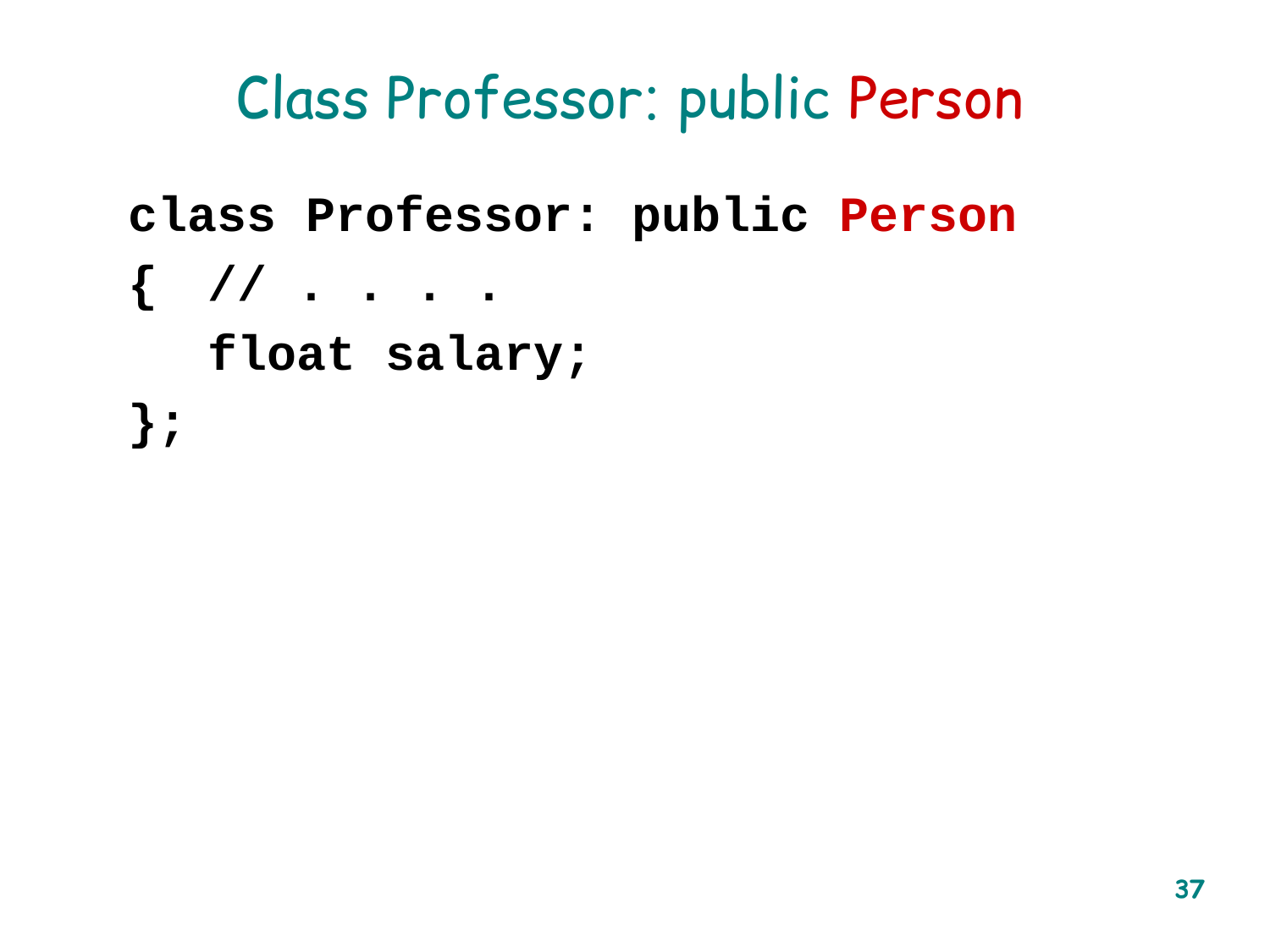

# Class Professor: public Person
class Professor: public Person
{	// . . . .
	float salary;
};
37